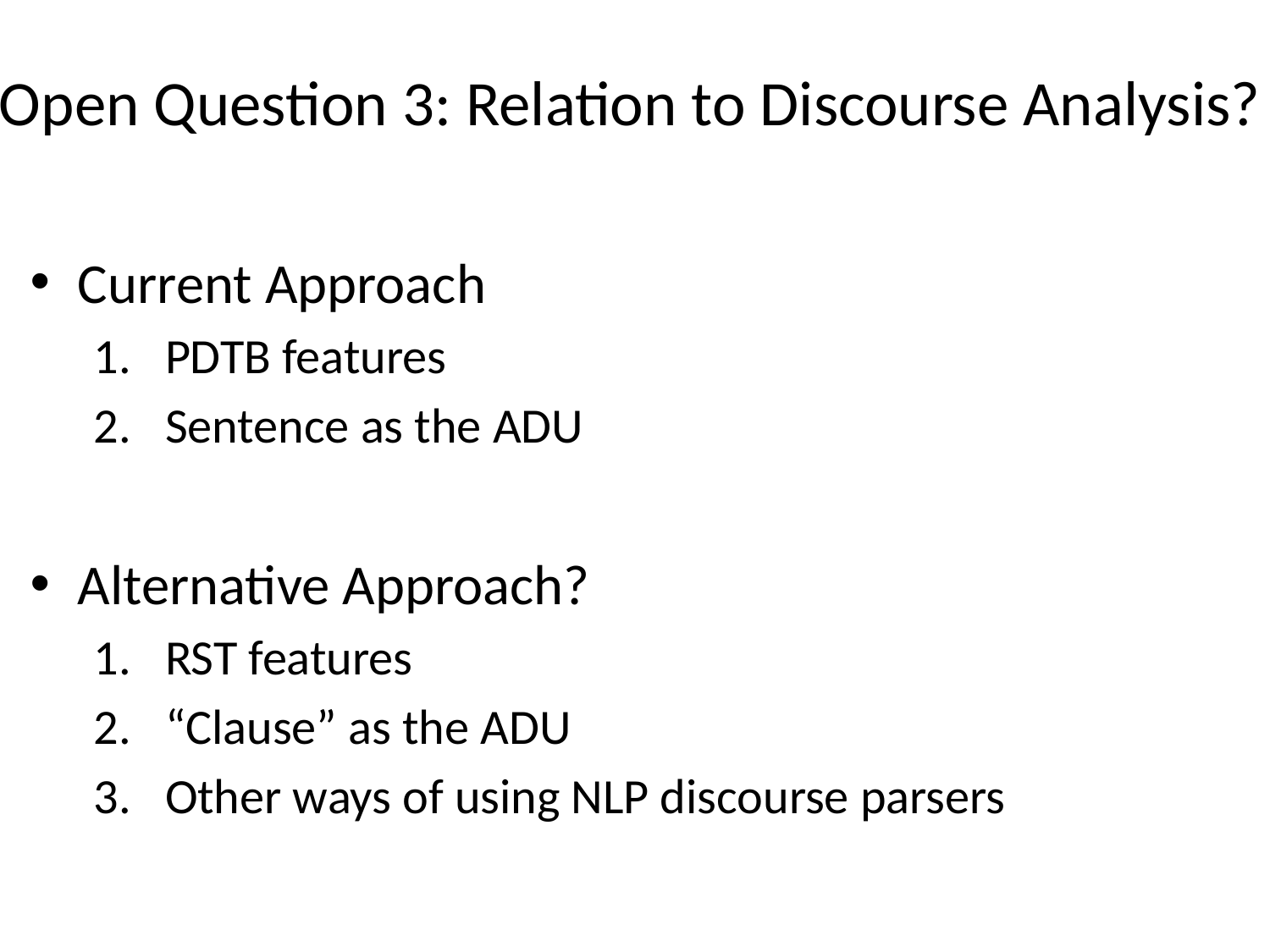

# Open Question 3: Relation to Discourse Analysis?

Current Approach
PDTB features
Sentence as the ADU

Alternative Approach?
RST features
“Clause” as the ADU
Other ways of using NLP discourse parsers